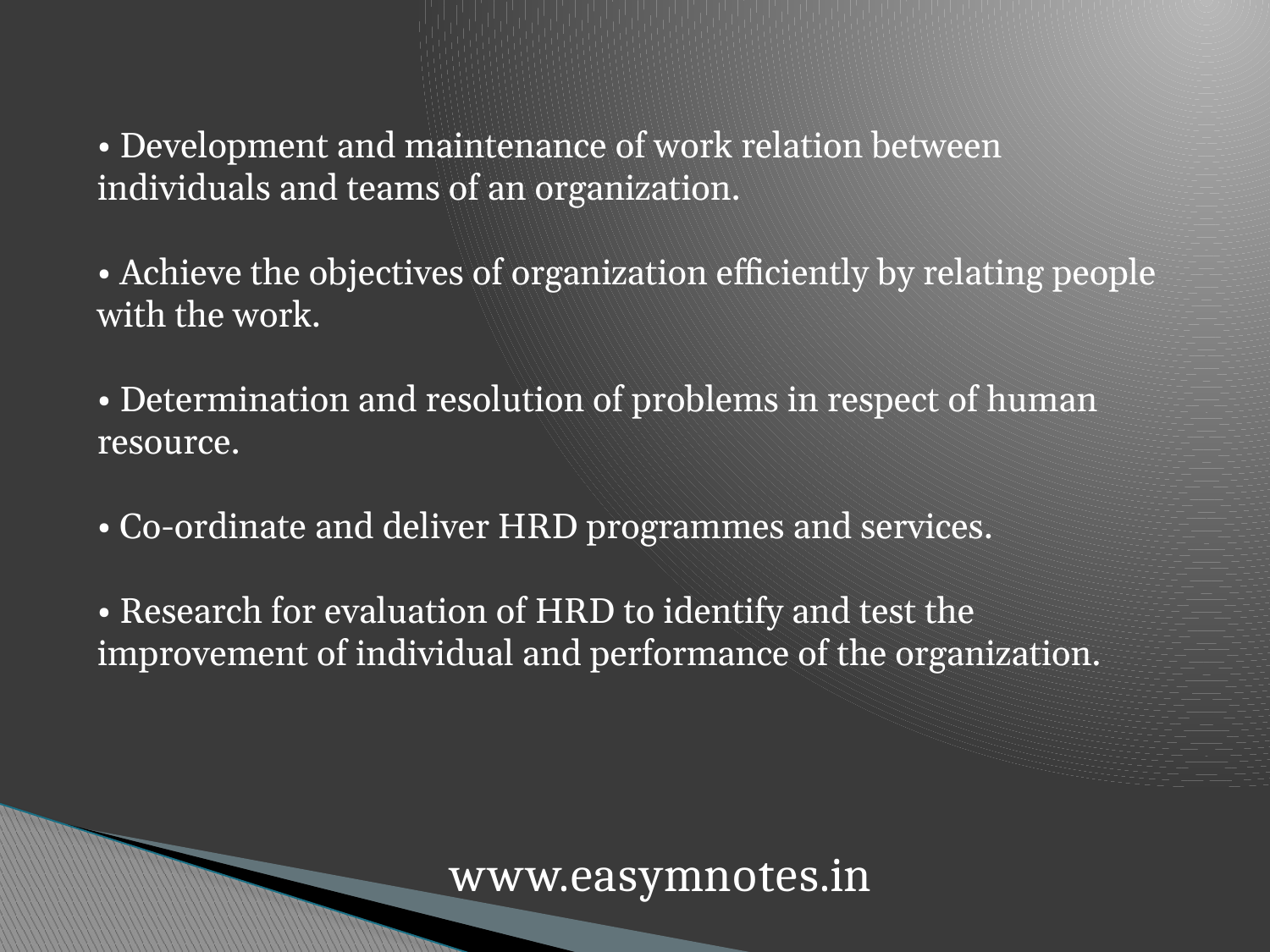

• Development and maintenance of work relation between individuals and teams of an organization.
• Achieve the objectives of organization efficiently by relating people with the work.
• Determination and resolution of problems in respect of human resource.
• Co-ordinate and deliver HRD programmes and services.
• Research for evaluation of HRD to identify and test the improvement of individual and performance of the organization.
www.easymnotes.in